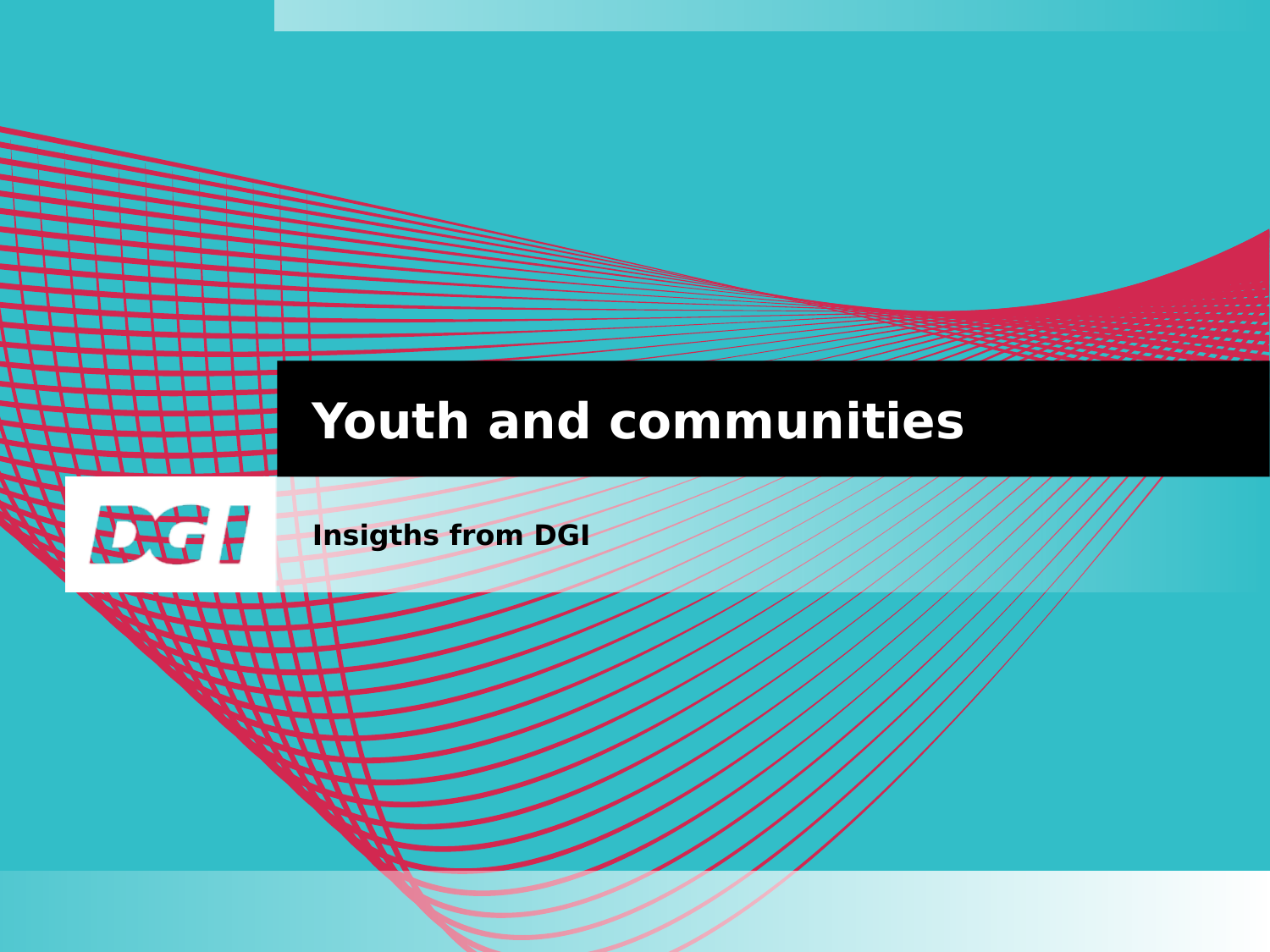

# Youth and communities
Insigths from DGI